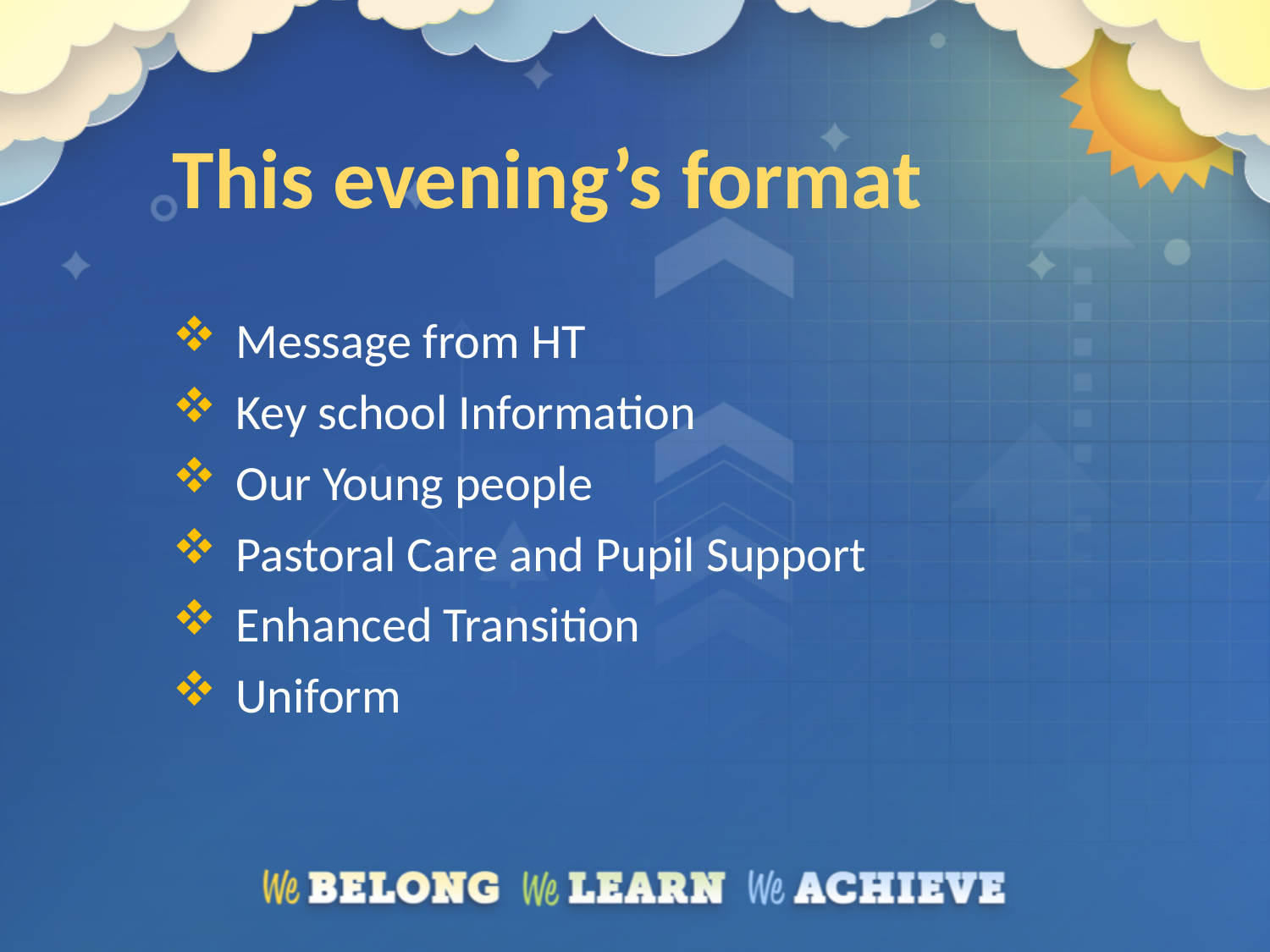

# This evening’s format

Message from HT
Key school Information
Our Young people
Pastoral Care and Pupil Support
Enhanced Transition
Uniform